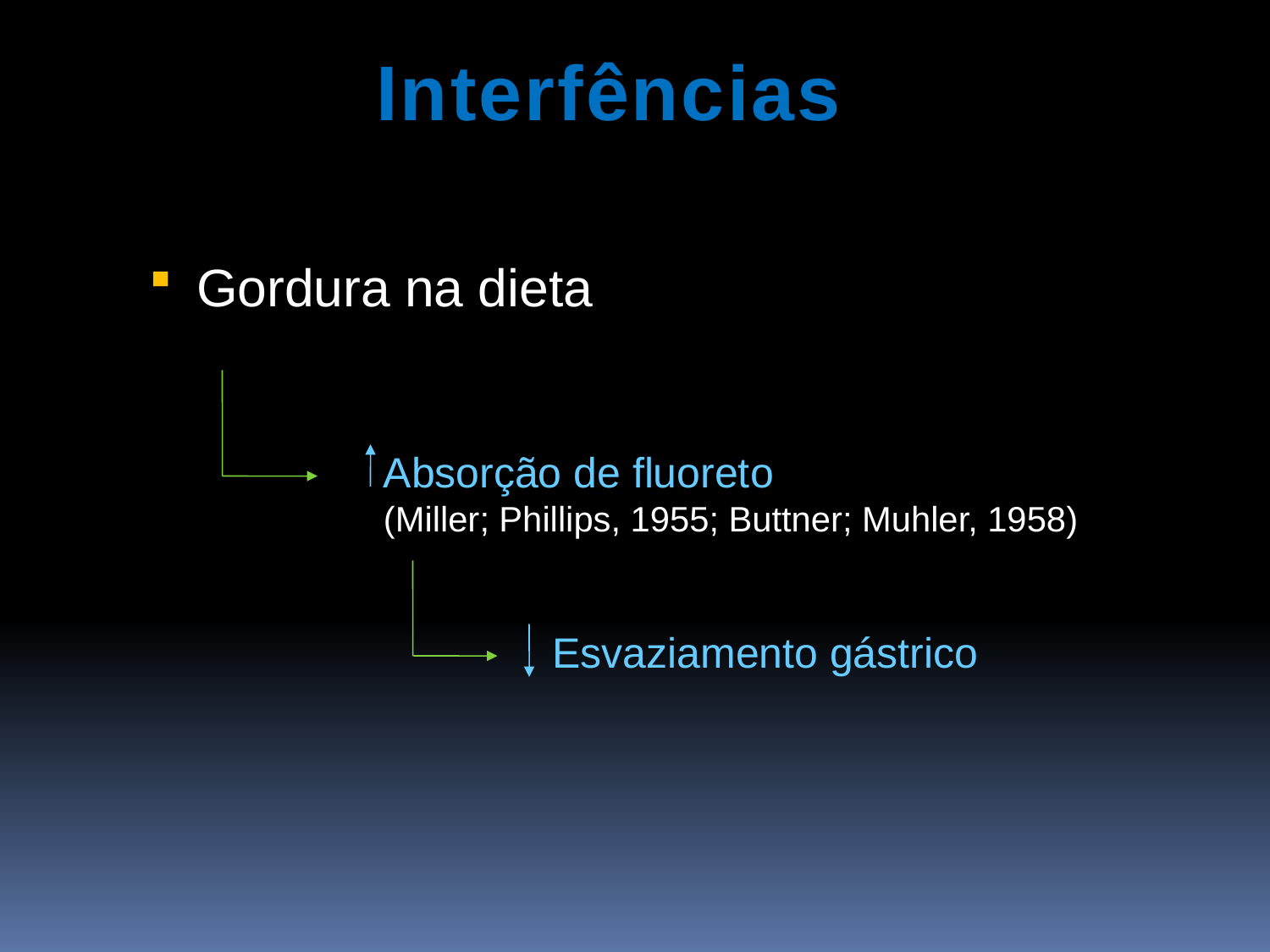

Interfências
Gordura na dieta

Absorção de fluoreto
(Miller; Phillips, 1955; Buttner; Muhler, 1958)

Esvaziamento gástrico